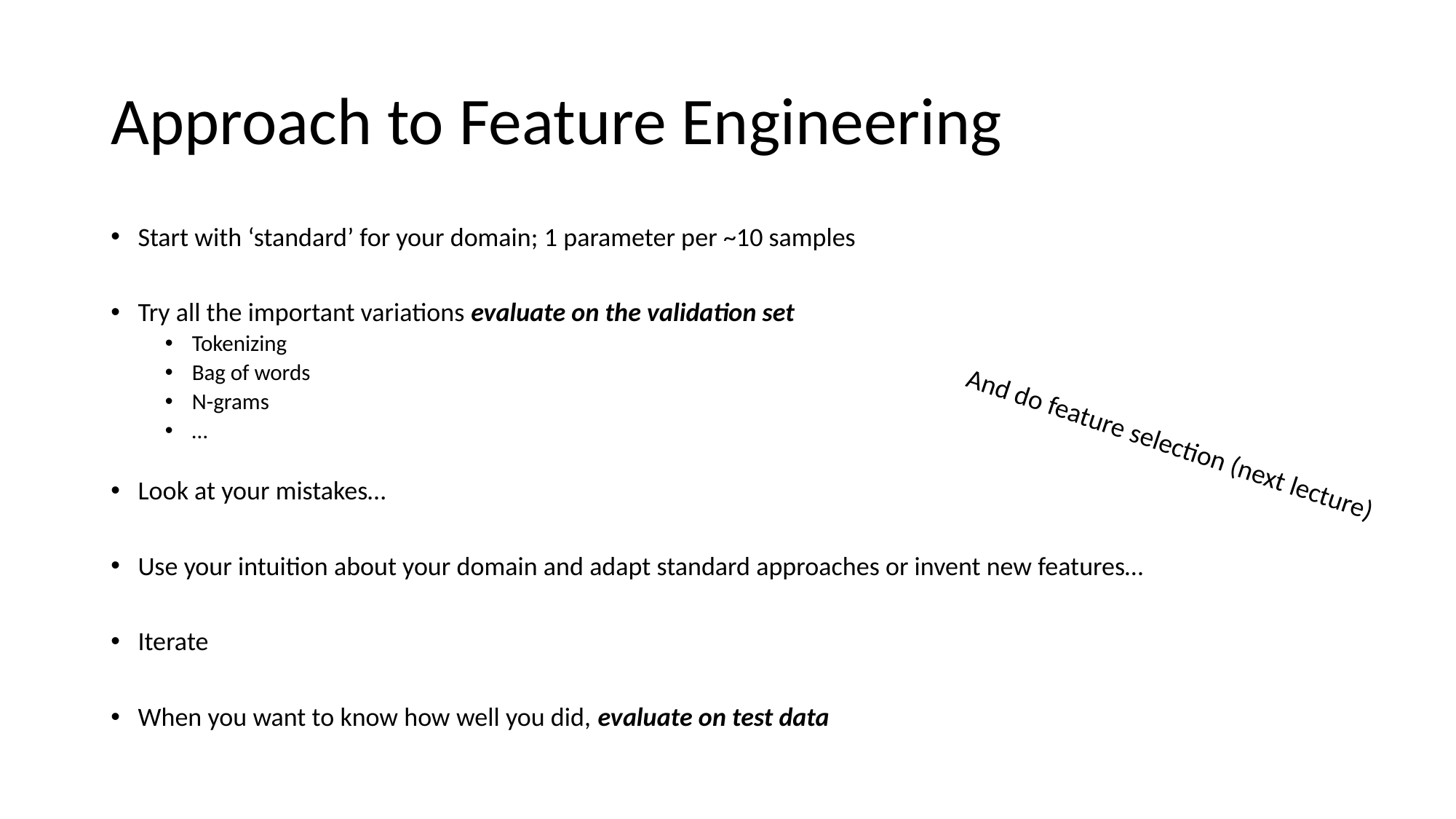

# Approach to Feature Engineering
Start with ‘standard’ for your domain; 1 parameter per ~10 samples

Try all the important variations evaluate on the validation set
Tokenizing
Bag of words
N-grams
…
Look at your mistakes…

Use your intuition about your domain and adapt standard approaches or invent new features…

Iterate

When you want to know how well you did, evaluate on test data
And do feature selection (next lecture)